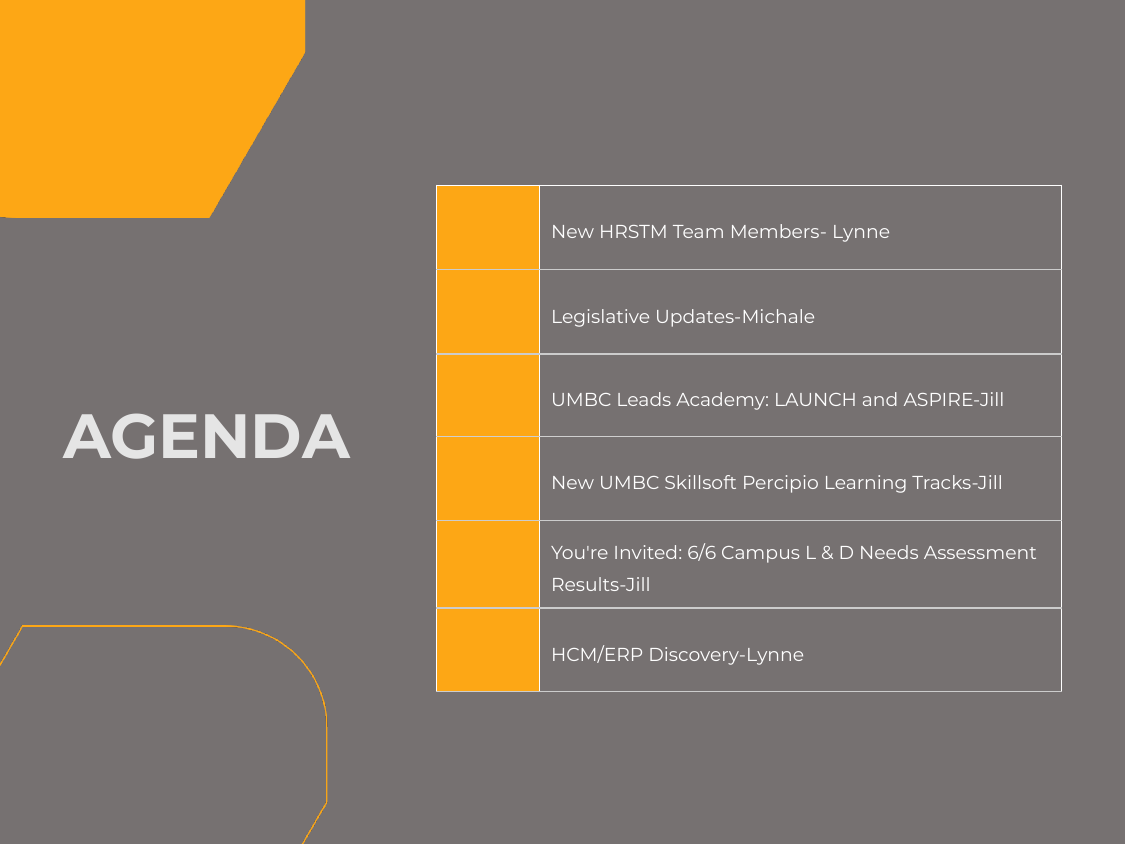

|  | New HRSTM Team Members- Lynne |
| --- | --- |
|  | Legislative Updates-Michale |
|  | UMBC Leads Academy: LAUNCH and ASPIRE-Jill |
|  | New UMBC Skillsoft Percipio Learning Tracks-Jill |
|  | You're Invited: 6/6 Campus L & D Needs Assessment Results-Jill |
|  | HCM/ERP Discovery-Lynne |
AGENDA